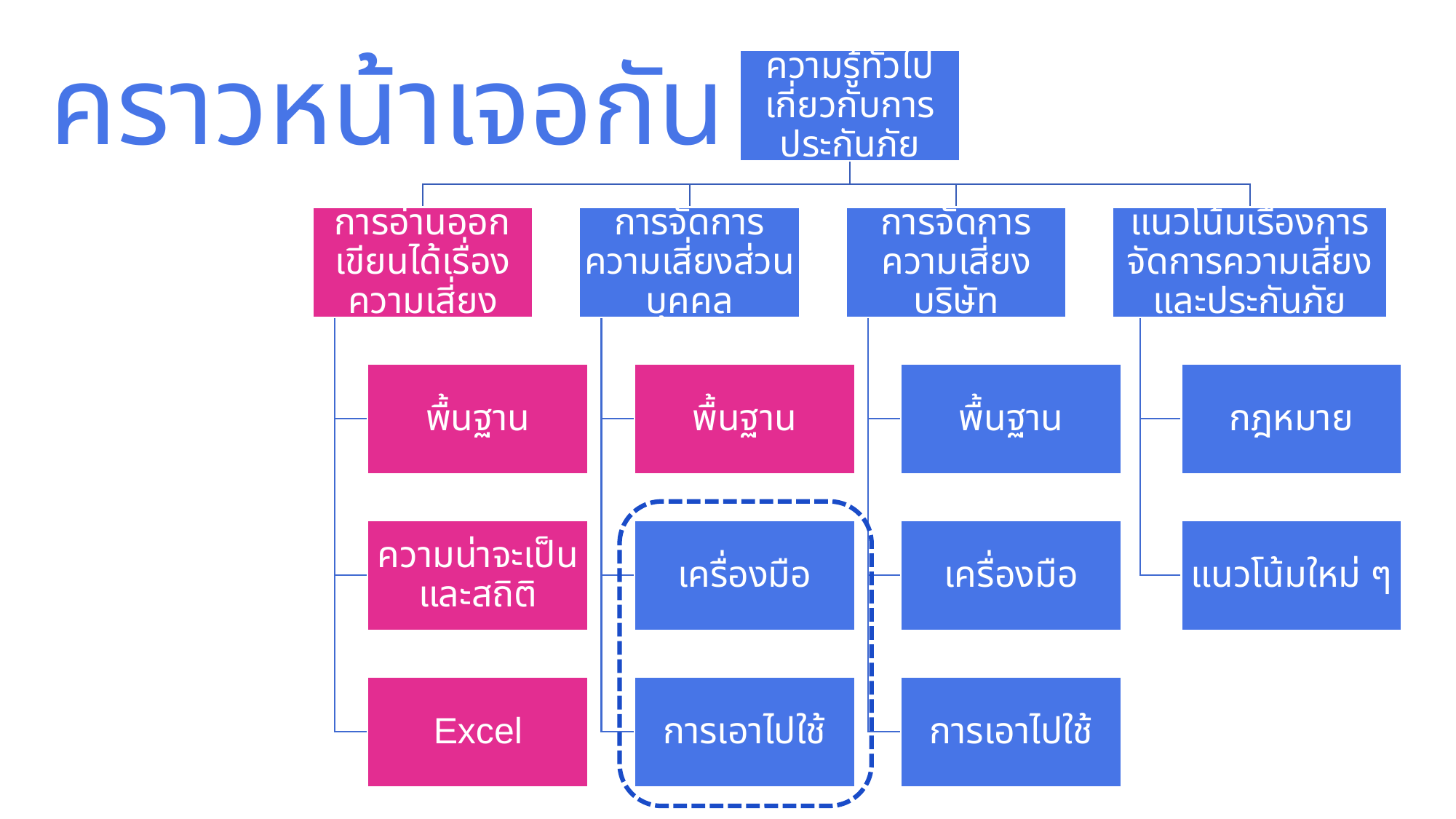

# คราวหน้าเจอกัน
ความรู้ทั่วไปเกี่ยวกับการประกันภัย
การอ่านออกเขียนได้เรื่องความเสี่ยง
พื้นฐาน
ความน่าจะเป็นและสถิติ
Excel
การจัดการความเสี่ยงส่วนบุคคล
พื้นฐาน
เครื่องมือ
การเอาไปใช้
การจัดการความเสี่ยงบริษัท
พื้นฐาน
เครื่องมือ
การเอาไปใช้
แนวโน้มเรื่องการจัดการความเสี่ยงและประกันภัย
กฎหมาย
แนวโน้มใหม่ ๆ